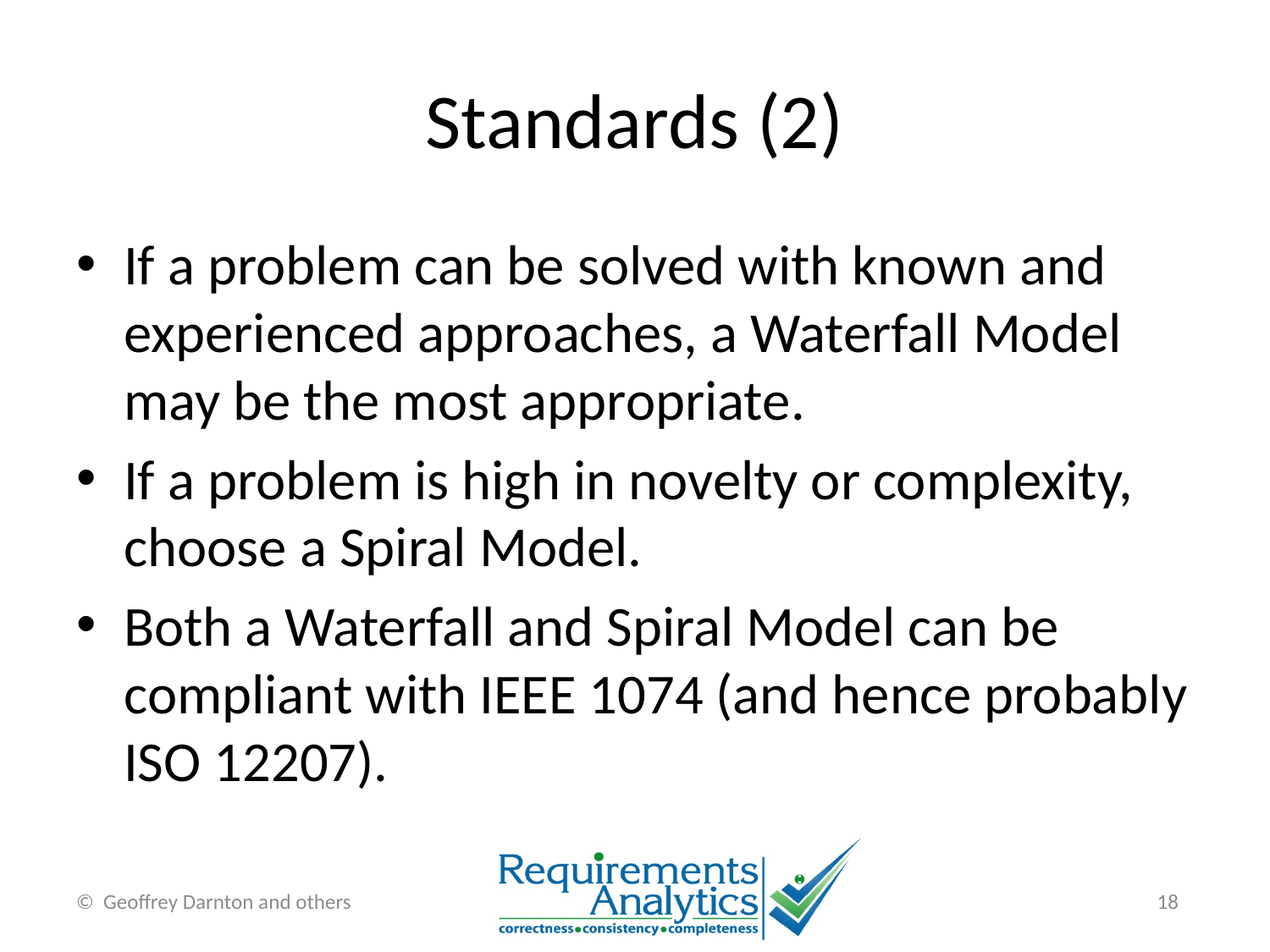

# Standards (2)
If a problem can be solved with known and experienced approaches, a Waterfall Model may be the most appropriate.
If a problem is high in novelty or complexity, choose a Spiral Model.
Both a Waterfall and Spiral Model can be compliant with IEEE 1074 (and hence probably ISO 12207).
18
©  Geoffrey Darnton and others